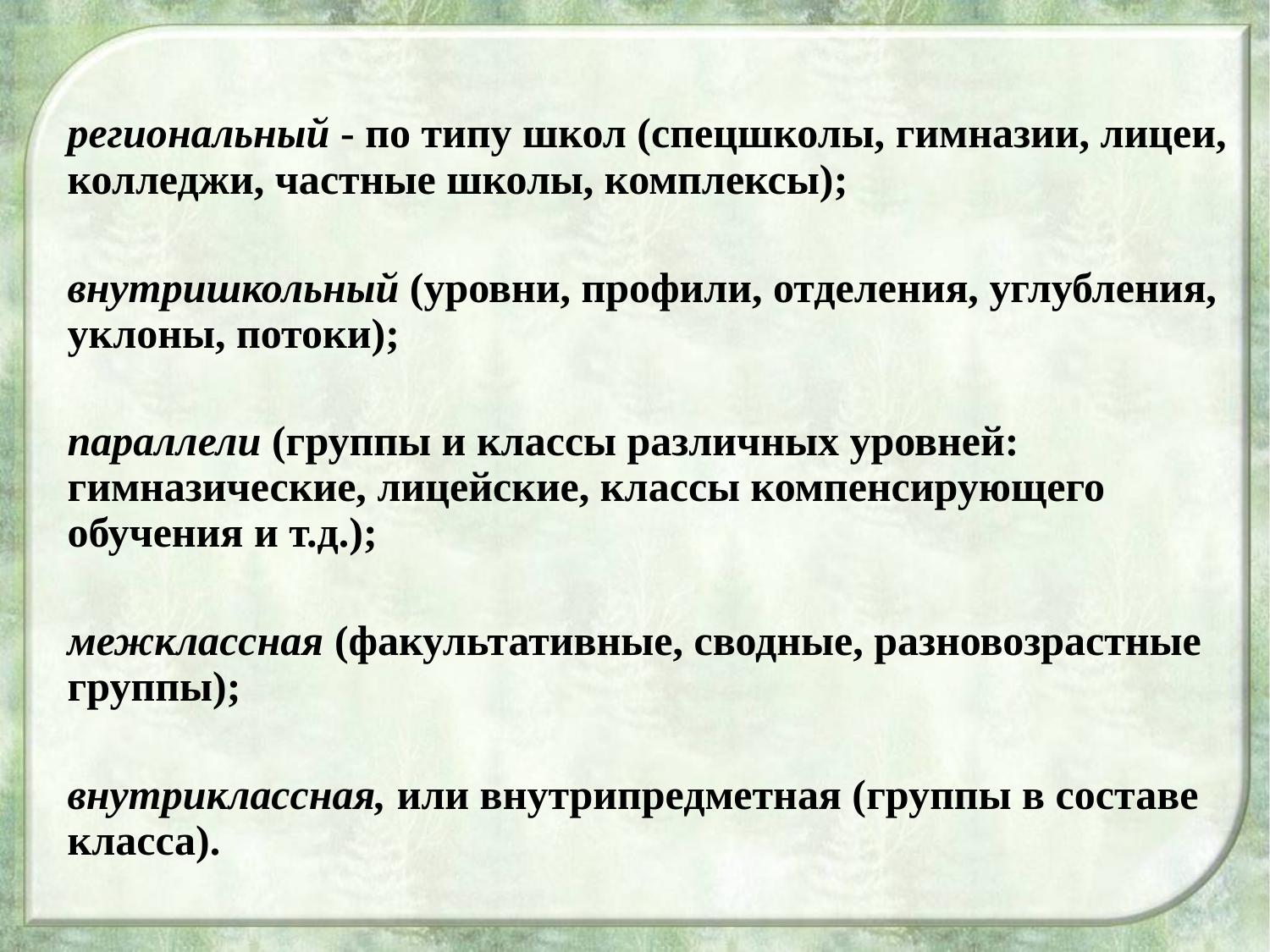

региональный - по типу школ (спецшколы, гимназии, лицеи, колледжи, частные школы, комплексы);

внутришкольный (уровни, профили, отделения, углубления, уклоны, потоки);

параллели (группы и классы различных уровней: гимназические, лицейские, классы компенсирующего обучения и т.д.);

межклассная (факультативные, сводные, разновозрастные группы);

внутриклассная, или внутрипредметная (группы в составе класса).